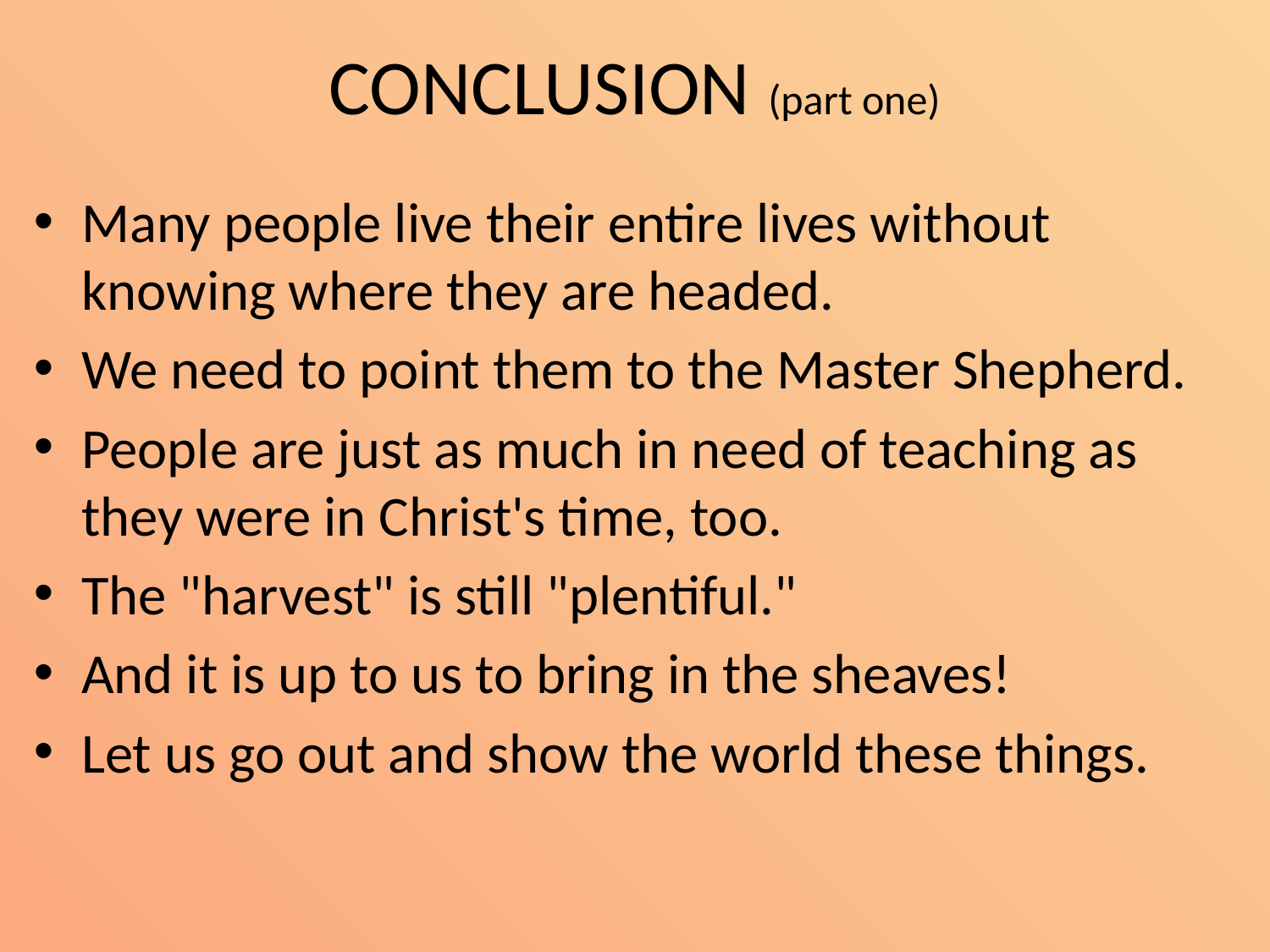

# CONCLUSION (part one)
Many people live their entire lives without knowing where they are headed.
We need to point them to the Master Shepherd.
People are just as much in need of teaching as they were in Christ's time, too.
The "harvest" is still "plentiful."
And it is up to us to bring in the sheaves!
Let us go out and show the world these things.